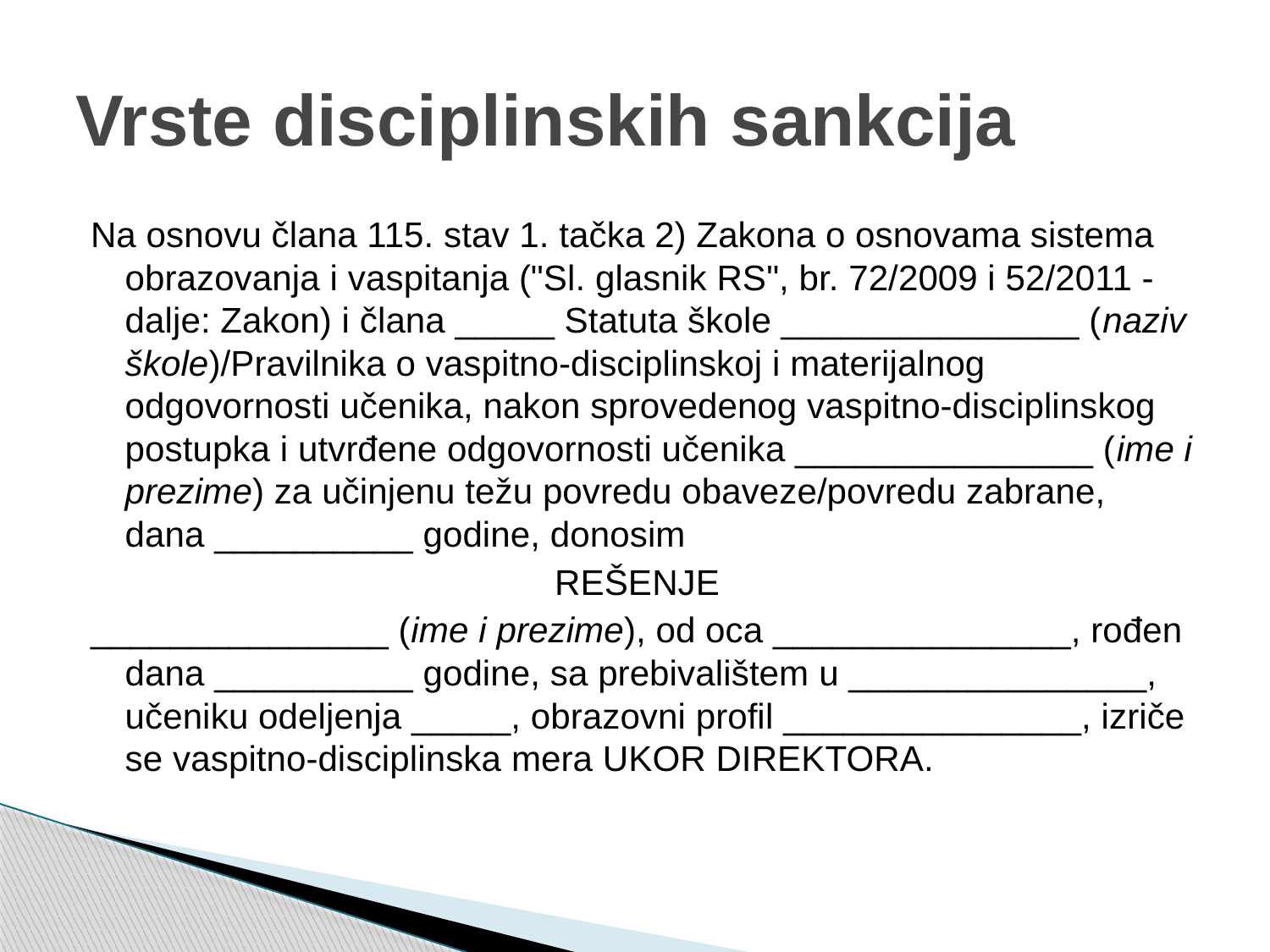

# Vrste disciplinskih sankcija
Na osnovu člana 115. stav 1. tačka 2) Zakona o osnovama sistema obrazovanja i vaspitanja ("Sl. glasnik RS", br. 72/2009 i 52/2011 - dalje: Zakon) i člana _____ Statuta škole _______________ (naziv škole)/Pravilnika o vaspitno-disciplinskoj i materijalnog odgovornosti učenika, nakon sprovedenog vaspitno-disciplinskog postupka i utvrđene odgovornosti učenika _______________ (ime i prezime) za učinjenu težu povredu obaveze/povredu zabrane, dana __________ godine, donosim
REŠENJE
_______________ (ime i prezime), od oca _______________, rođen dana __________ godine, sa prebivalištem u _______________, učeniku odeljenja _____, obrazovni profil _______________, izriče se vaspitno-disciplinska mera UKOR DIREKTORA.